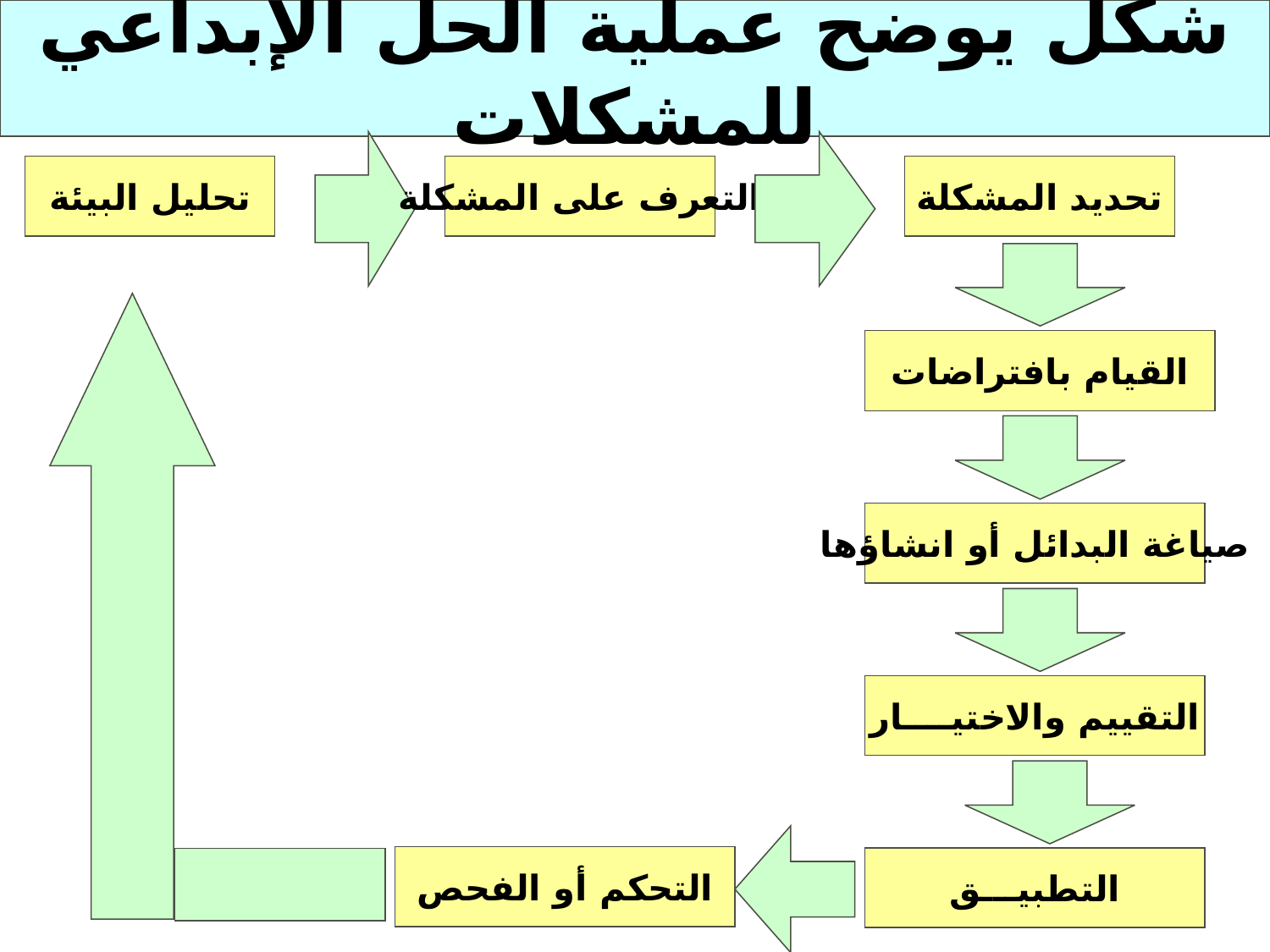

# شكل يوضح عملية الحل الإبداعي للمشكلات

تحليل البيئة
التعرف على المشكلة
تحديد المشكلة

القيام بافتراضات

صياغة البدائل أو انشاؤها

التقييم والاختيــــار

التحكم أو الفحص
التطبيـــق
32